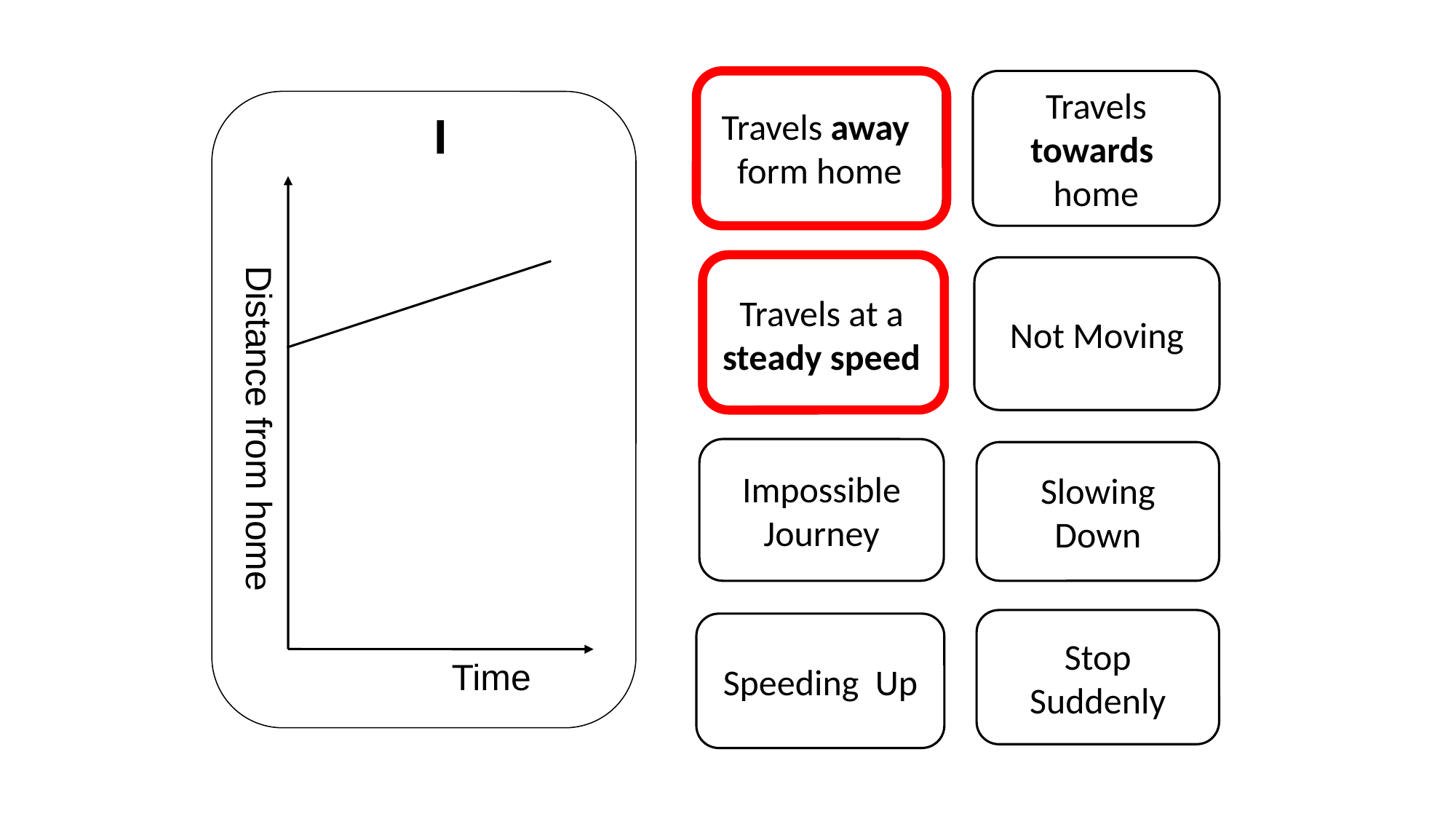

Travels away
form home

Travels towards
home

Distance from home

Time
I

Travels at a steady speed
Not Moving
Impossible Journey
Slowing Down
Stop Suddenly
Speeding  Up